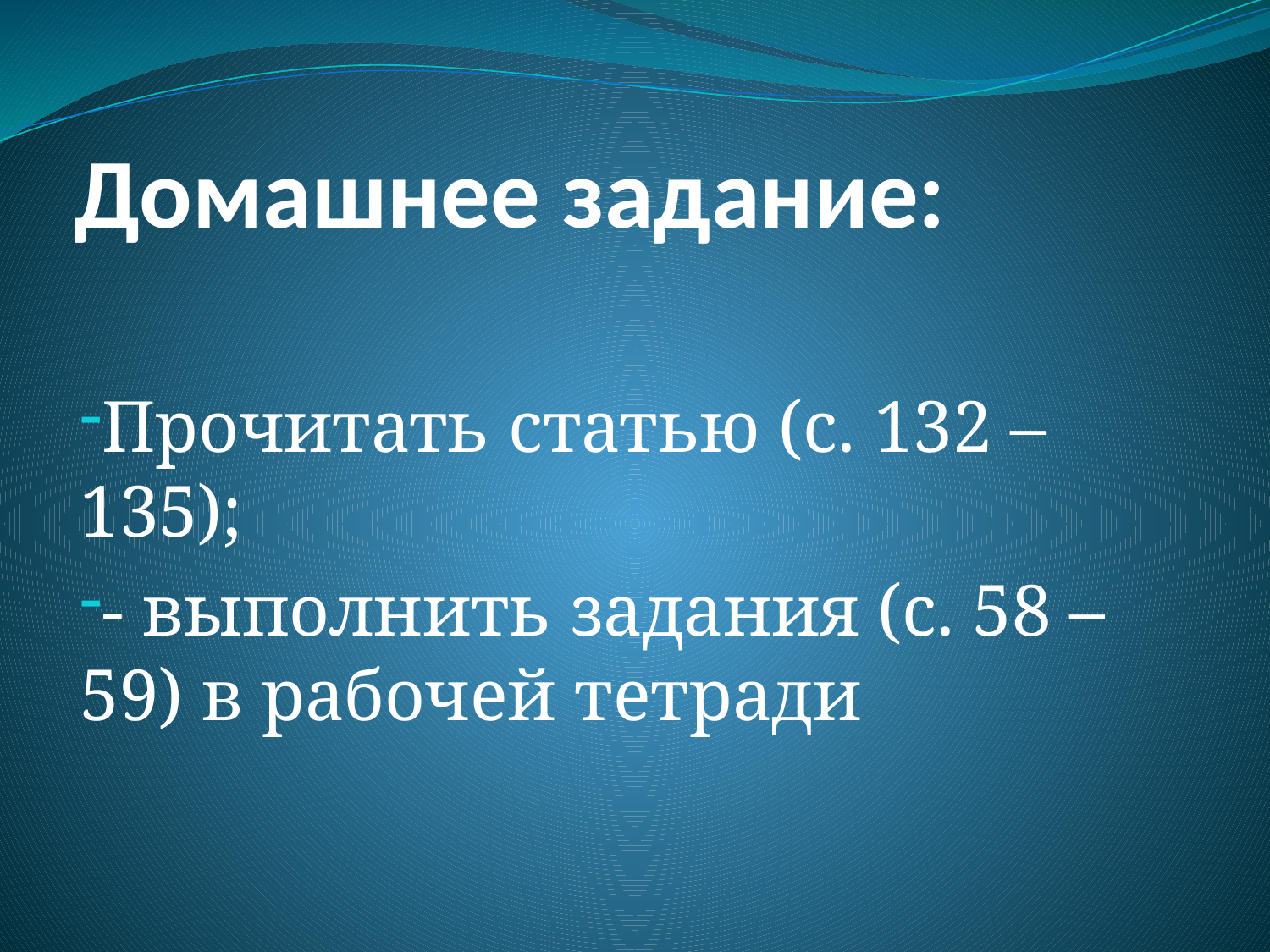

# Домашнее задание:
Прочитать статью (с. 132 – 135);
- выполнить задания (с. 58 – 59) в рабочей тетради